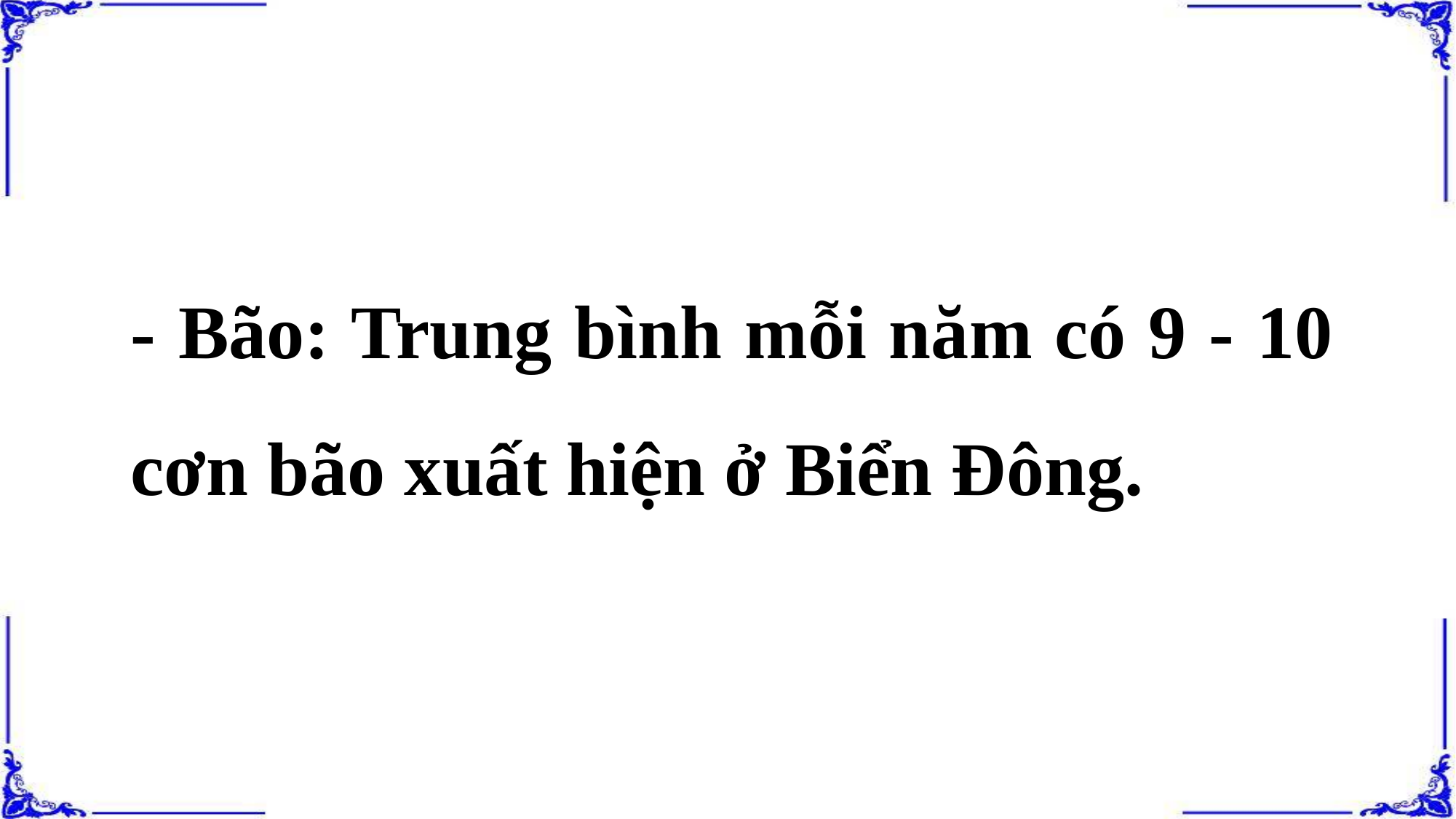

- Bão: Trung bình mỗi năm có 9 - 10 cơn bão xuất hiện ở Biển Đông.